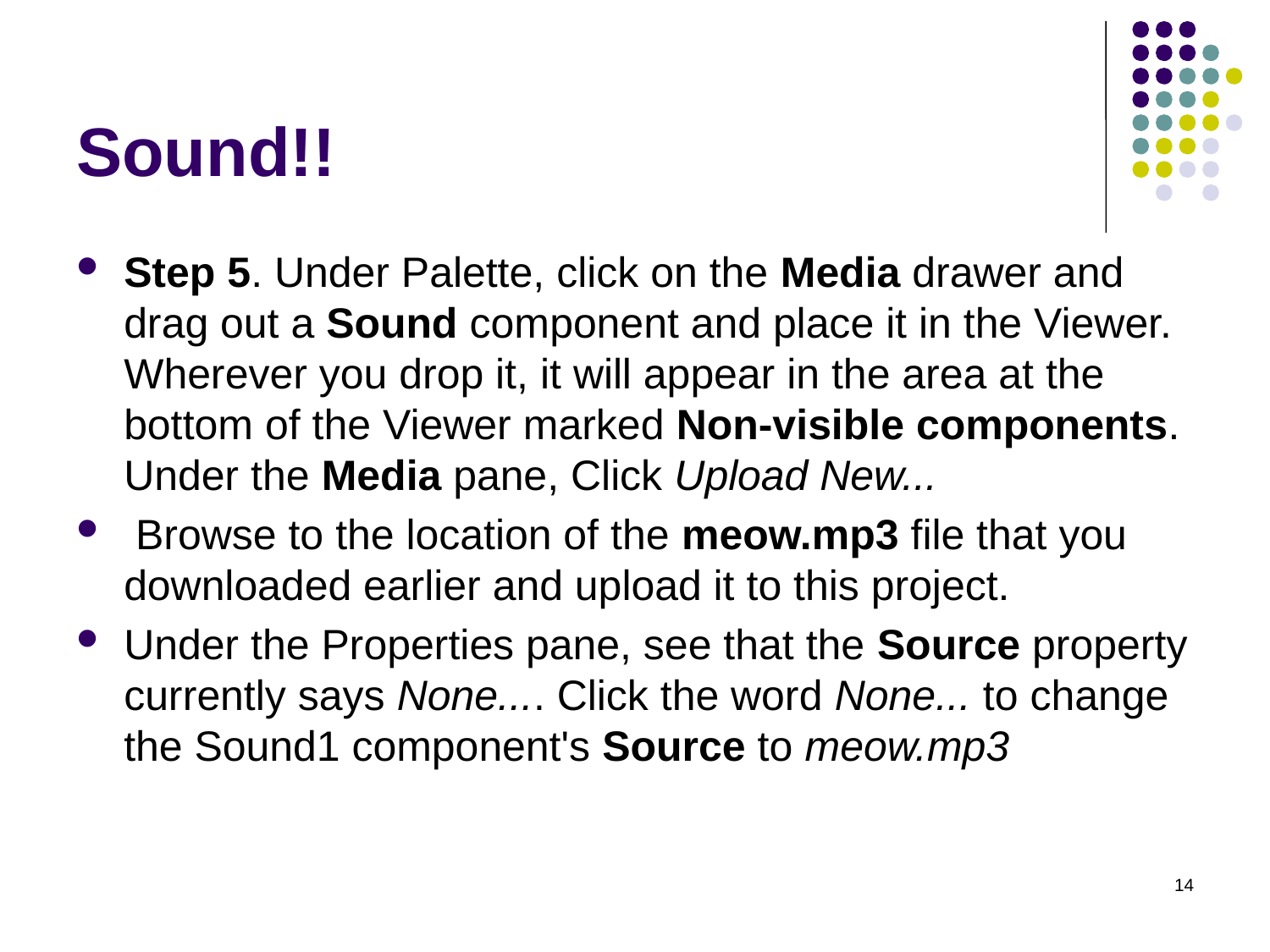

# Sound!!
Step 5. Under Palette, click on the Media drawer and drag out a Sound component and place it in the Viewer. Wherever you drop it, it will appear in the area at the bottom of the Viewer marked Non-visible components. Under the Media pane, Click Upload New...
 Browse to the location of the meow.mp3 file that you downloaded earlier and upload it to this project.
Under the Properties pane, see that the Source property currently says None.... Click the word None... to change the Sound1 component's Source to meow.mp3
14